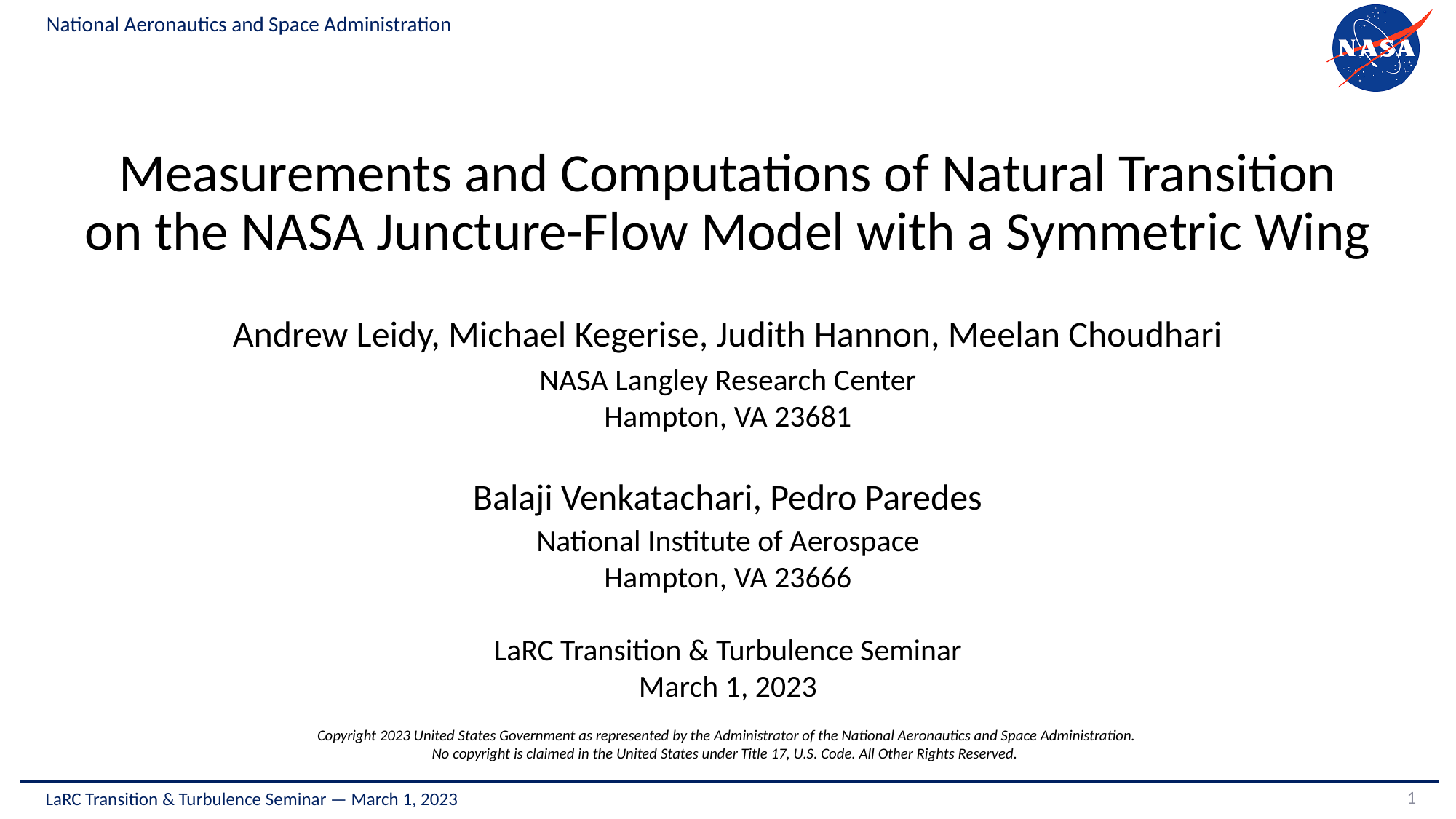

National Aeronautics and Space Administration
# Measurements and Computations of Natural Transition on the NASA Juncture-Flow Model with a Symmetric Wing
Andrew Leidy, Michael Kegerise, Judith Hannon, Meelan Choudhari

Balaji Venkatachari, Pedro Paredes
NASA Langley Research Center
Hampton, VA 23681
National Institute of Aerospace
Hampton, VA 23666

LaRC Transition & Turbulence Seminar
March 1, 2023
Copyright 2023 United States Government as represented by the Administrator of the National Aeronautics and Space Administration.
No copyright is claimed in the United States under Title 17, U.S. Code. All Other Rights Reserved.
1